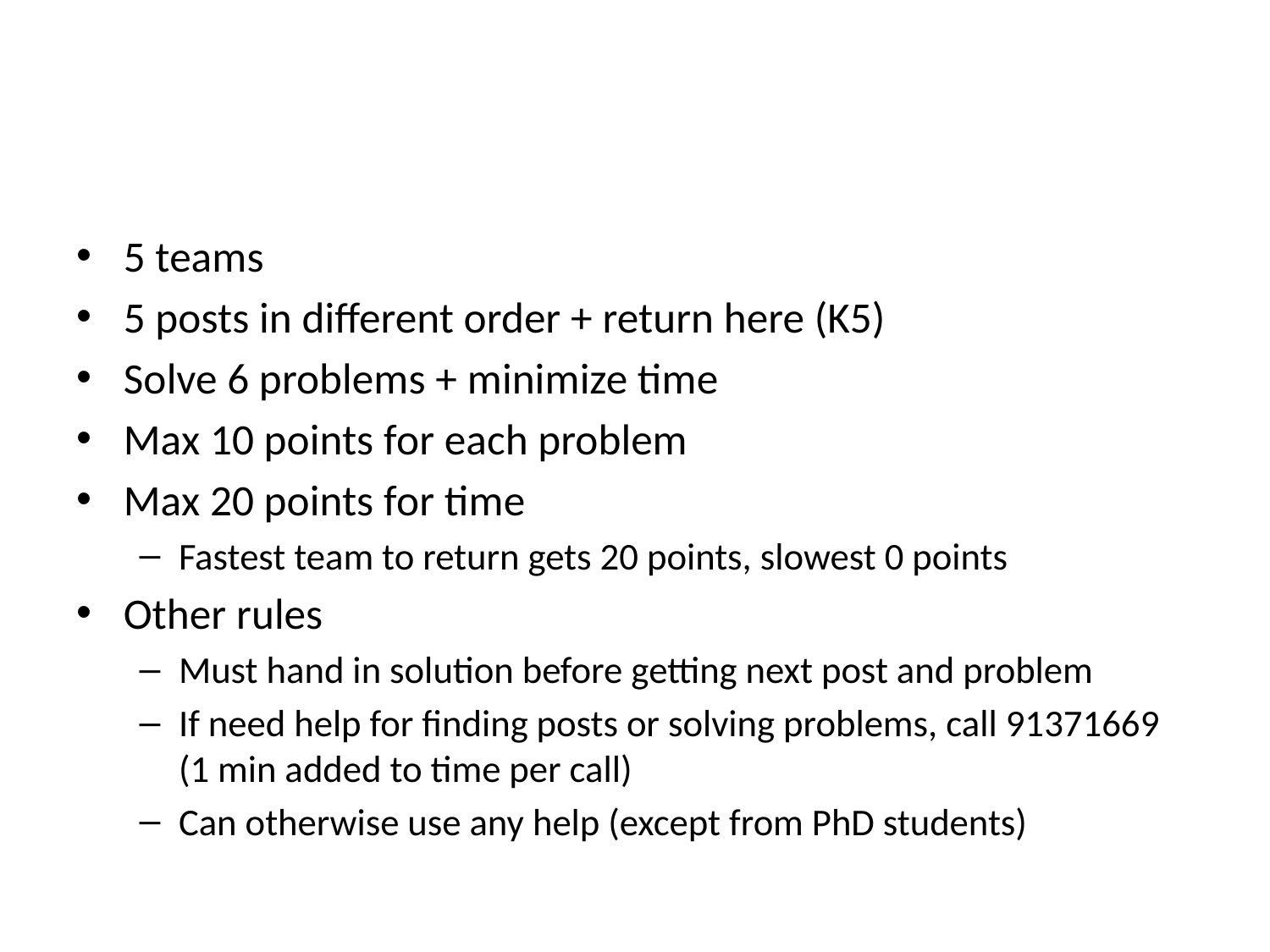

#
5 teams
5 posts in different order + return here (K5)
Solve 6 problems + minimize time
Max 10 points for each problem
Max 20 points for time
Fastest team to return gets 20 points, slowest 0 points
Other rules
Must hand in solution before getting next post and problem
If need help for finding posts or solving problems, call 91371669 (1 min added to time per call)
Can otherwise use any help (except from PhD students)